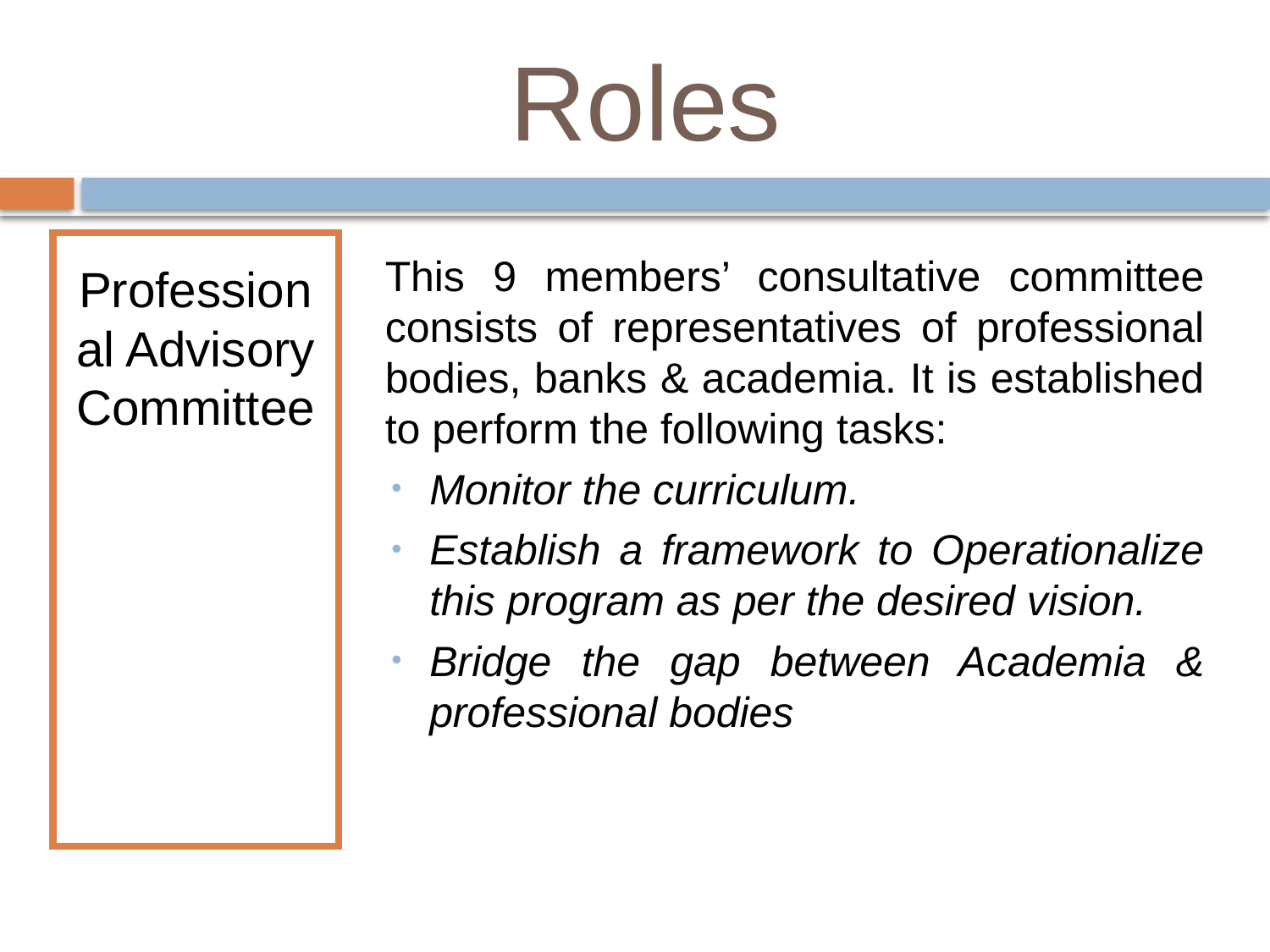

# Roles
Professional Advisory Committee
	This 9 members’ consultative committee consists of representatives of professional bodies, banks & academia. It is established to perform the following tasks:
Monitor the curriculum.
Establish a framework to Operationalize this program as per the desired vision.
Bridge the gap between Academia & professional bodies